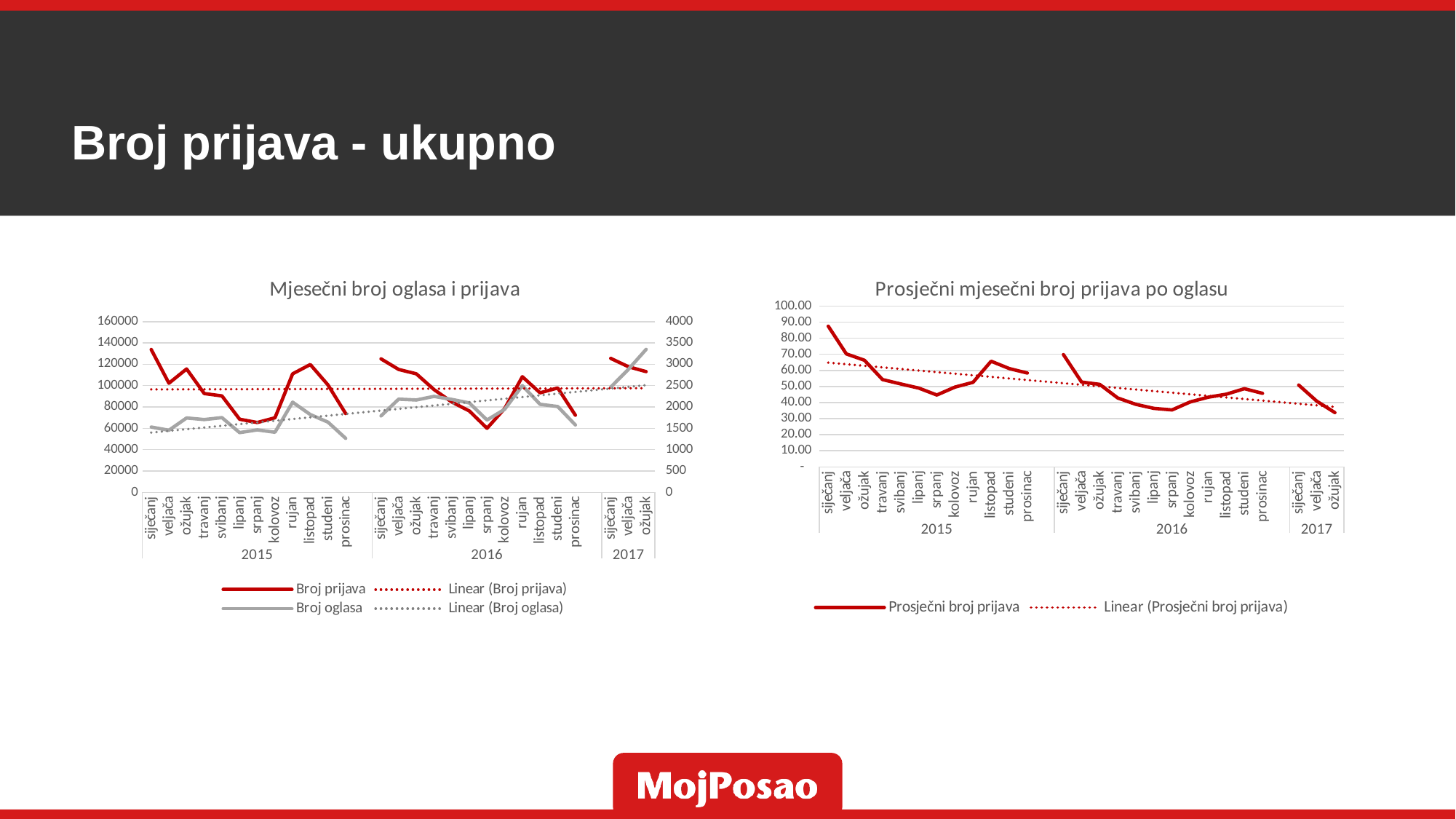

Broj prijava - ukupno

### Chart: Mjesečni broj oglasa i prijava

| Category | Broj prijava | Broj oglasa |
|---|---|---|
| siječanj | 133888.0 | 1530.0 |
| veljača | 102244.0 | 1455.0 |
| ožujak | 115637.0 | 1743.0 |
| travanj | 92607.0 | 1705.0 |
| svibanj | 90369.0 | 1751.0 |
| lipanj | 68549.0 | 1399.0 |
| srpanj | 65447.0 | 1464.0 |
| kolovoz | 69860.0 | 1408.0 |
| rujan | 111090.0 | 2112.0 |
| listopad | 119798.0 | 1823.0 |
| studeni | 100652.0 | 1645.0 |
| prosinac | 73849.0 | 1265.0 |
|  | None | None |
| siječanj | 125096.0 | 1791.0 |
| veljača | 115204.0 | 2184.0 |
| ožujak | 111074.0 | 2164.0 |
| travanj | 96349.0 | 2248.0 |
| svibanj | 84716.0 | 2178.0 |
| lipanj | 76264.0 | 2095.0 |
| srpanj | 60031.0 | 1694.0 |
| kolovoz | 78554.0 | 1946.0 |
| rujan | 108366.0 | 2500.0 |
| listopad | 93268.0 | 2063.0 |
| studeni | 97825.0 | 2011.0 |
| prosinac | 72277.0 | 1580.0 |
|  | None | None |
| siječanj | 125548.0 | 2466.0 |
| veljača | 117728.0 | 2882.0 |
| ožujak | 113147.0 | 3349.0 |

### Chart: Prosječni mjesečni broj prijava po oglasu

| Category | Prosječni broj prijava |
|---|---|
| siječanj | 87.50849673202615 |
| veljača | 70.27079037800688 |
| ožujak | 66.34366035570855 |
| travanj | 54.3149560117302 |
| svibanj | 51.609937178755 |
| lipanj | 48.99857040743388 |
| srpanj | 44.7042349726776 |
| kolovoz | 49.61647727272727 |
| rujan | 52.59943181818182 |
| listopad | 65.71475589687329 |
| studeni | 61.186626139817626 |
| prosinac | 58.37865612648221 |
|  | None |
| siječanj | 69.84701284198772 |
| veljača | 52.74908424908425 |
| ožujak | 51.32809611829945 |
| travanj | 42.85987544483986 |
| svibanj | 38.89623507805326 |
| lipanj | 36.40286396181384 |
| srpanj | 35.43742621015348 |
| kolovoz | 40.36690647482014 |
| rujan | 43.3464 |
| listopad | 45.20988851187591 |
| studeni | 48.64495275982098 |
| prosinac | 45.74493670886076 |
|  | None |
| siječanj | 50.911597729115975 |
| veljača | 40.84941013185288 |
| ožujak | 33.78530904747686 |